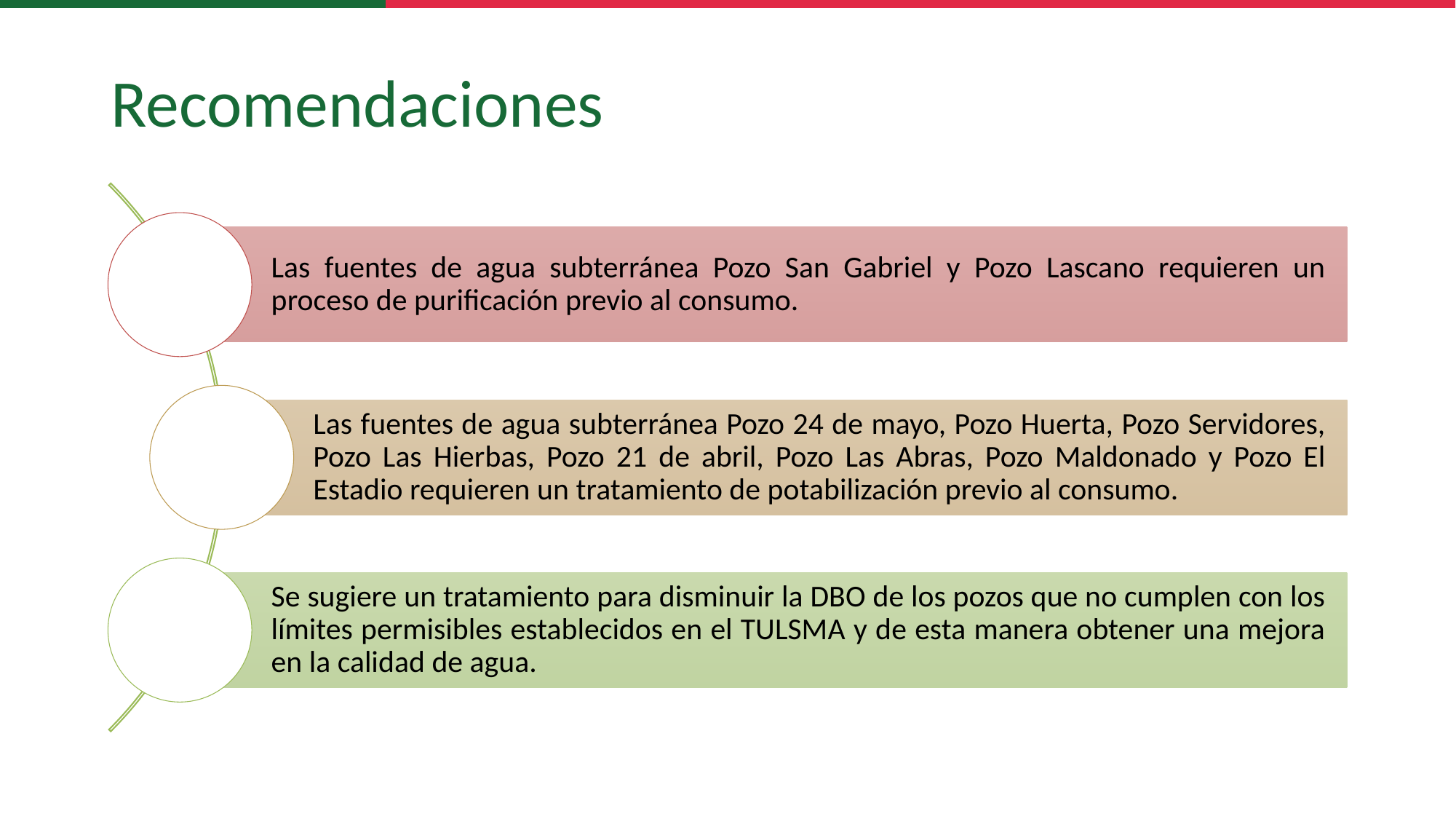

# Recomendaciones
Las fuentes de agua subterránea Pozo San Gabriel y Pozo Lascano requieren un proceso de purificación previo al consumo.
Las fuentes de agua subterránea Pozo 24 de mayo, Pozo Huerta, Pozo Servidores, Pozo Las Hierbas, Pozo 21 de abril, Pozo Las Abras, Pozo Maldonado y Pozo El Estadio requieren un tratamiento de potabilización previo al consumo.
Se sugiere un tratamiento para disminuir la DBO de los pozos que no cumplen con los límites permisibles establecidos en el TULSMA y de esta manera obtener una mejora en la calidad de agua.